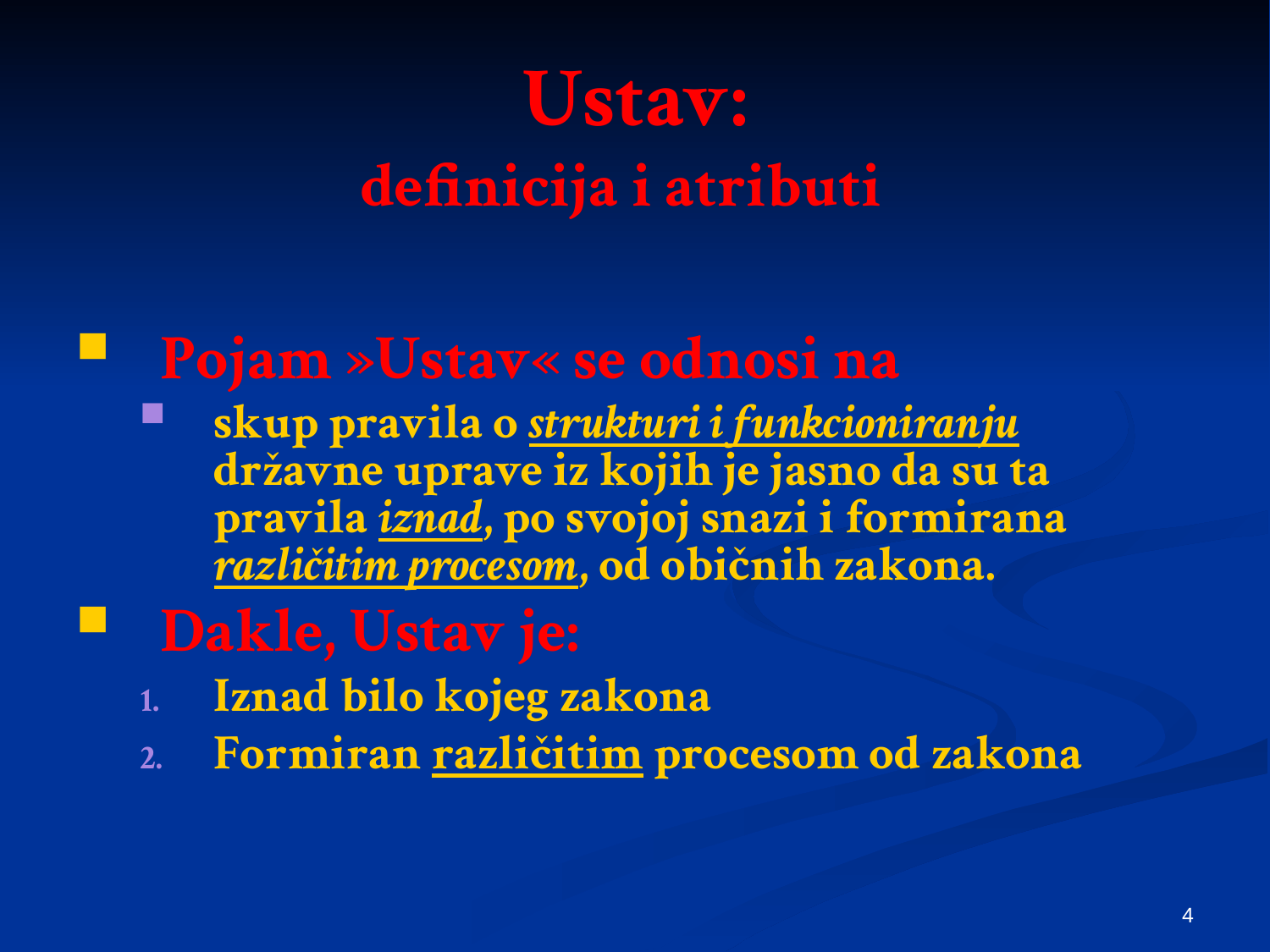

# Ustav: definicija i atributi

Pojam »Ustav« se odnosi na
skup pravila o strukturi i funkcioniranju državne uprave iz kojih je jasno da su ta pravila iznad, po svojoj snazi i formirana različitim procesom, od običnih zakona.
Dakle, Ustav je:
Iznad bilo kojeg zakona
Formiran različitim procesom od zakona

4